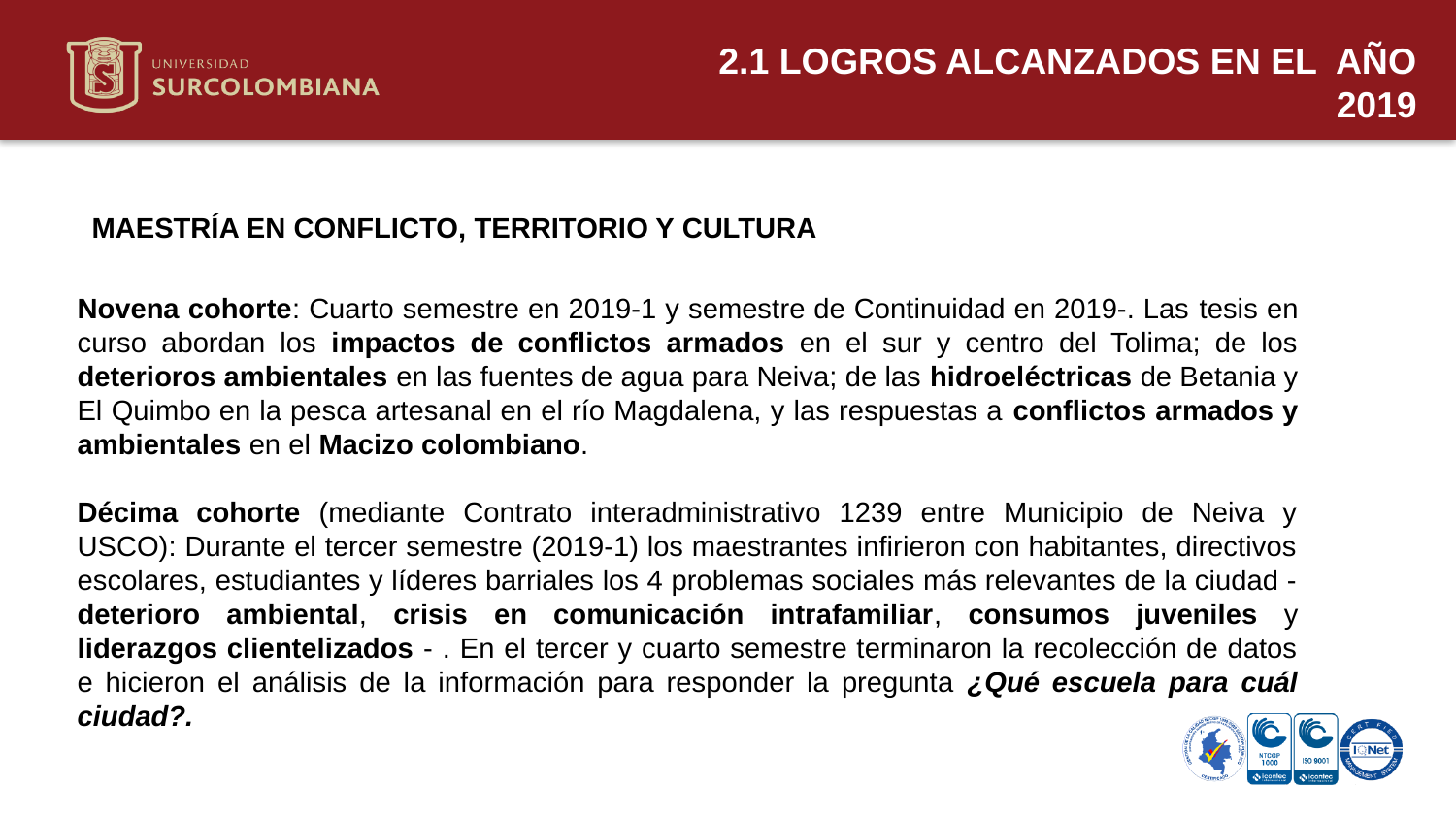

2.1 LOGROS ALCANZADOS EN EL  AÑO 2019
MAESTRÍA EN CONFLICTO, TERRITORIO Y CULTURA

Novena cohorte: Cuarto semestre en 2019-1 y semestre de Continuidad en 2019-. Las tesis en curso abordan los impactos de conflictos armados en el sur y centro del Tolima; de los deterioros ambientales en las fuentes de agua para Neiva; de las hidroeléctricas de Betania y El Quimbo en la pesca artesanal en el río Magdalena, y las respuestas a conflictos armados y ambientales en el Macizo colombiano.

Décima cohorte (mediante Contrato interadministrativo 1239 entre Municipio de Neiva y USCO): Durante el tercer semestre (2019-1) los maestrantes infirieron con habitantes, directivos escolares, estudiantes y líderes barriales los 4 problemas sociales más relevantes de la ciudad - deterioro ambiental, crisis en comunicación intrafamiliar, consumos juveniles y liderazgos clientelizados - . En el tercer y cuarto semestre terminaron la recolección de datos e hicieron el análisis de la información para responder la pregunta ¿Qué escuela para cuál ciudad?.

Neiva  19 de marzo de 2020